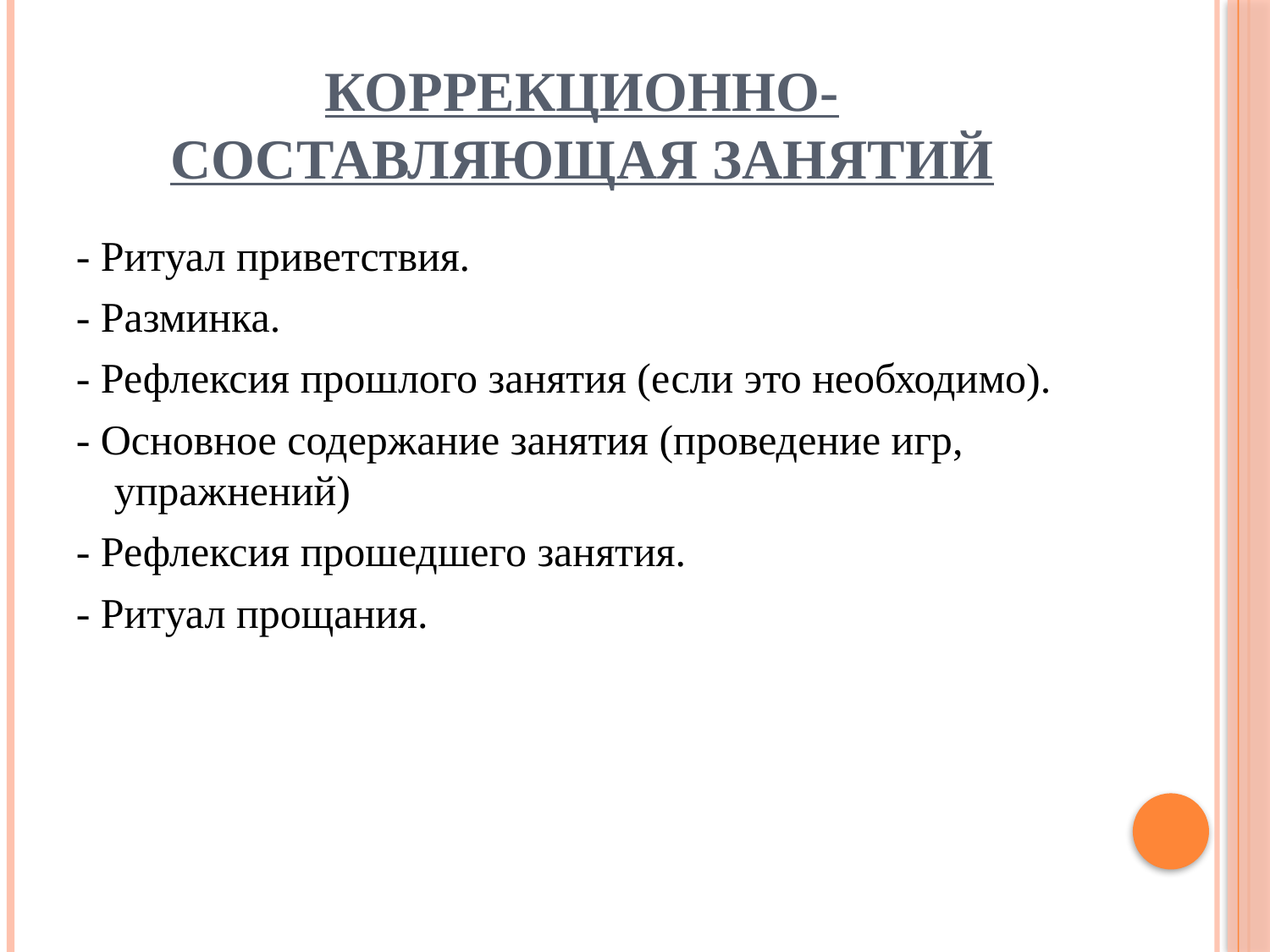

# Коррекционно-составляющая занятий
- Ритуал приветствия.
- Разминка.
- Рефлексия прошлого занятия (если это необходимо).
- Основное содержание занятия (проведение игр, упражнений)
- Рефлексия прошедшего занятия.
- Ритуал прощания.